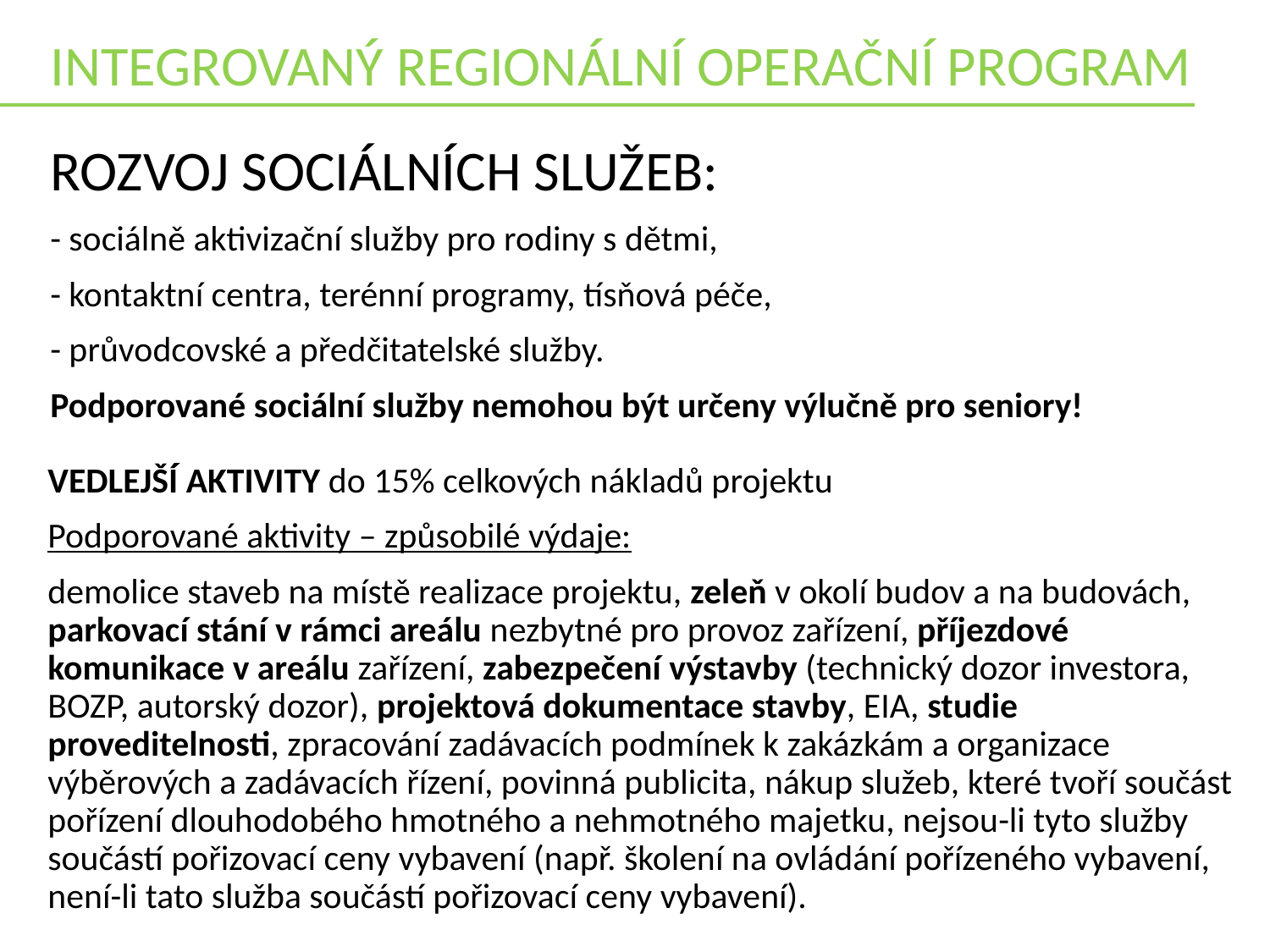

INTEGROVANÝ REGIONÁLNÍ OPERAČNÍ PROGRAM
Rozvoj sociálních služeb:
- sociálně aktivizační služby pro rodiny s dětmi,
- kontaktní centra, terénní programy, tísňová péče,
- průvodcovské a předčitatelské služby.
Podporované sociální služby nemohou být určeny výlučně pro seniory!
VEDLEJŠÍ AKTIVITY do 15% celkových nákladů projektu
Podporované aktivity – způsobilé výdaje:
demolice staveb na místě realizace projektu, zeleň v okolí budov a na budovách, parkovací stání v rámci areálu nezbytné pro provoz zařízení, příjezdové komunikace v areálu zařízení, zabezpečení výstavby (technický dozor investora, BOZP, autorský dozor), projektová dokumentace stavby, EIA, studie proveditelnosti, zpracování zadávacích podmínek k zakázkám a organizace výběrových a zadávacích řízení, povinná publicita, nákup služeb, které tvoří součást pořízení dlouhodobého hmotného a nehmotného majetku, nejsou-li tyto služby součástí pořizovací ceny vybavení (např. školení na ovládání pořízeného vybavení, není-li tato služba součástí pořizovací ceny vybavení).